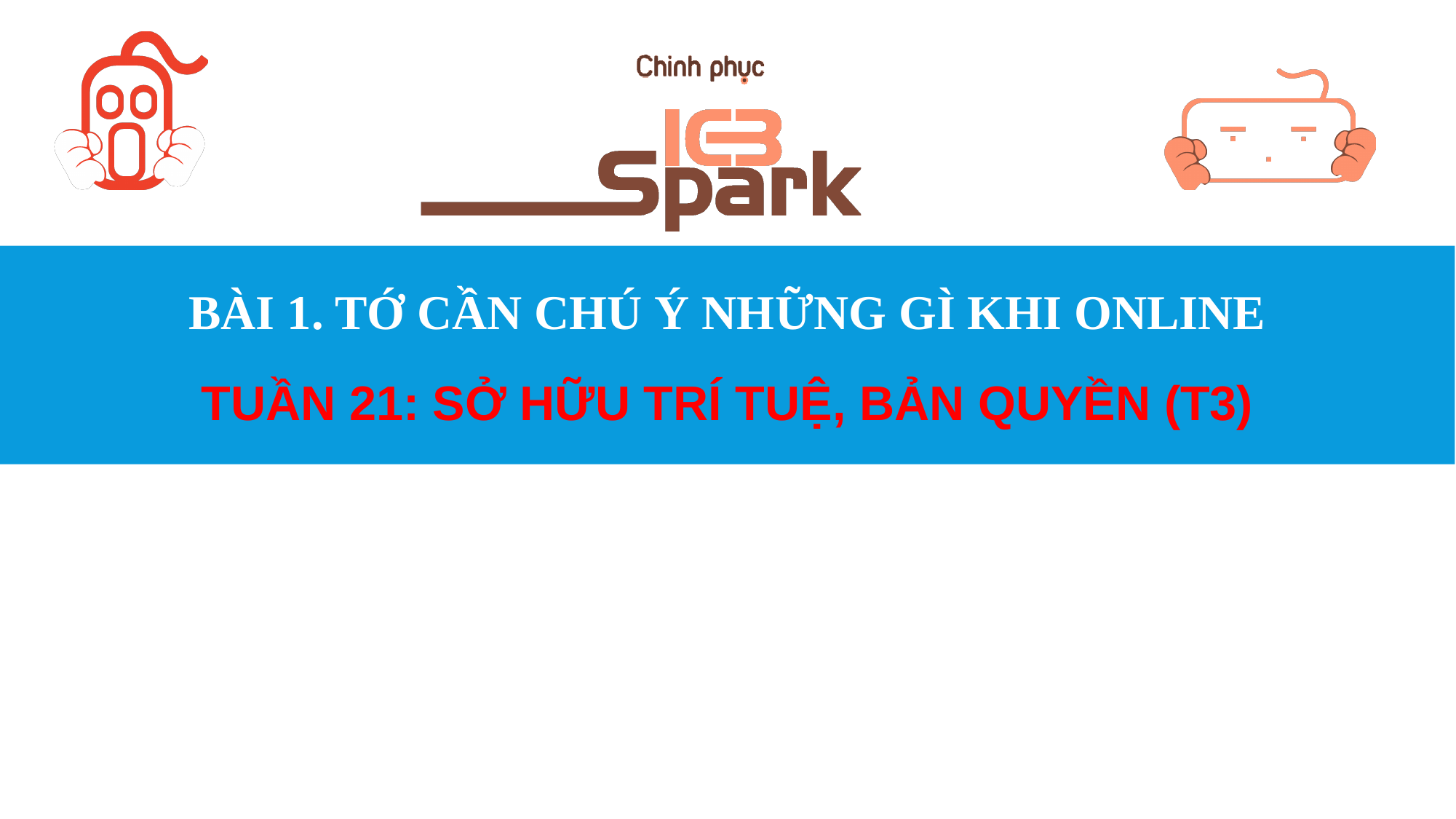

# BÀI 1. TỚ CẦN CHÚ Ý NHỮNG GÌ KHI ONLINE TUẦN 21: SỞ HỮU TRÍ TUỆ, BẢN QUYỀN (T3)